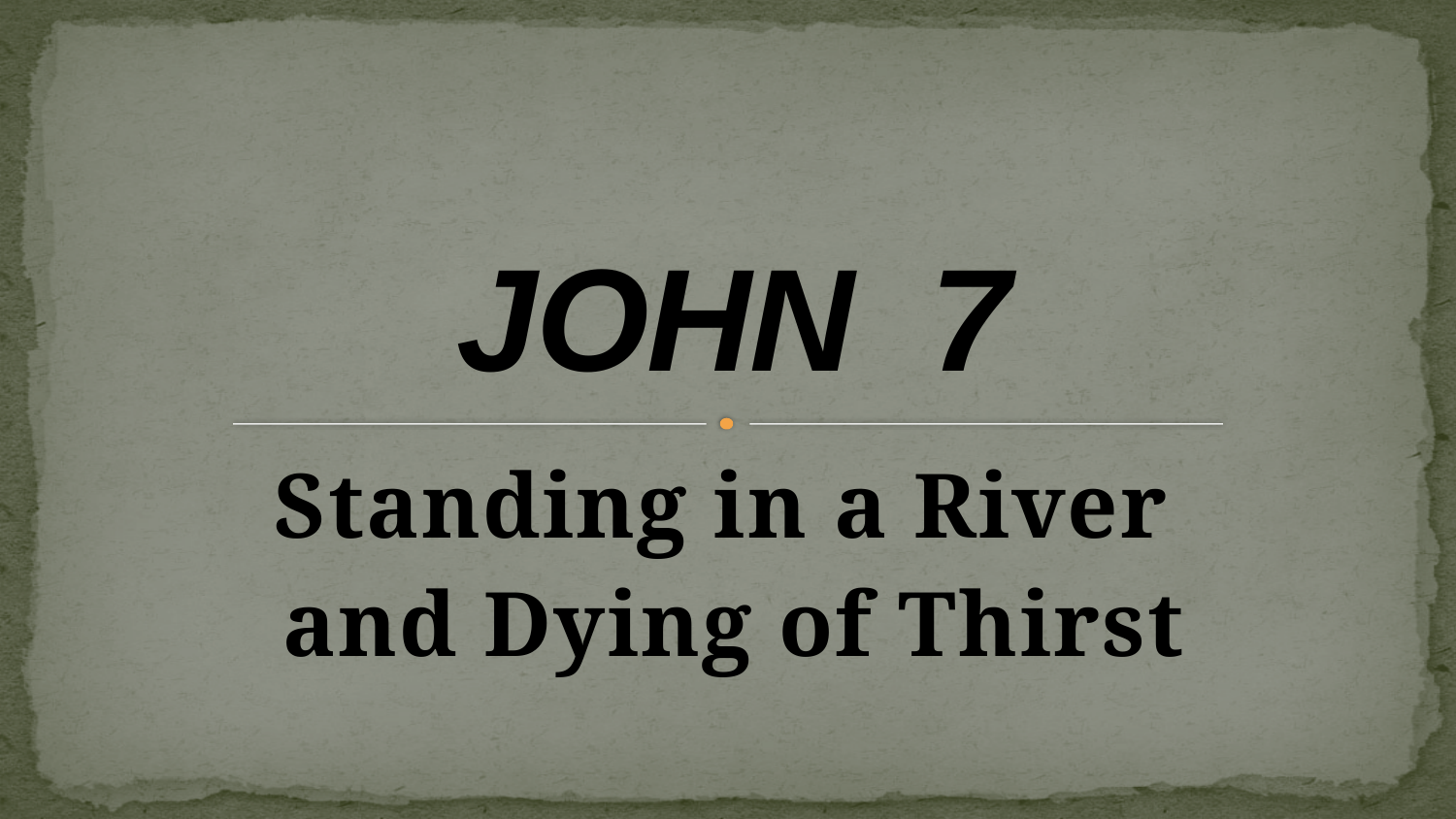

# JOHN  7
Standing in a River
and Dying of Thirst